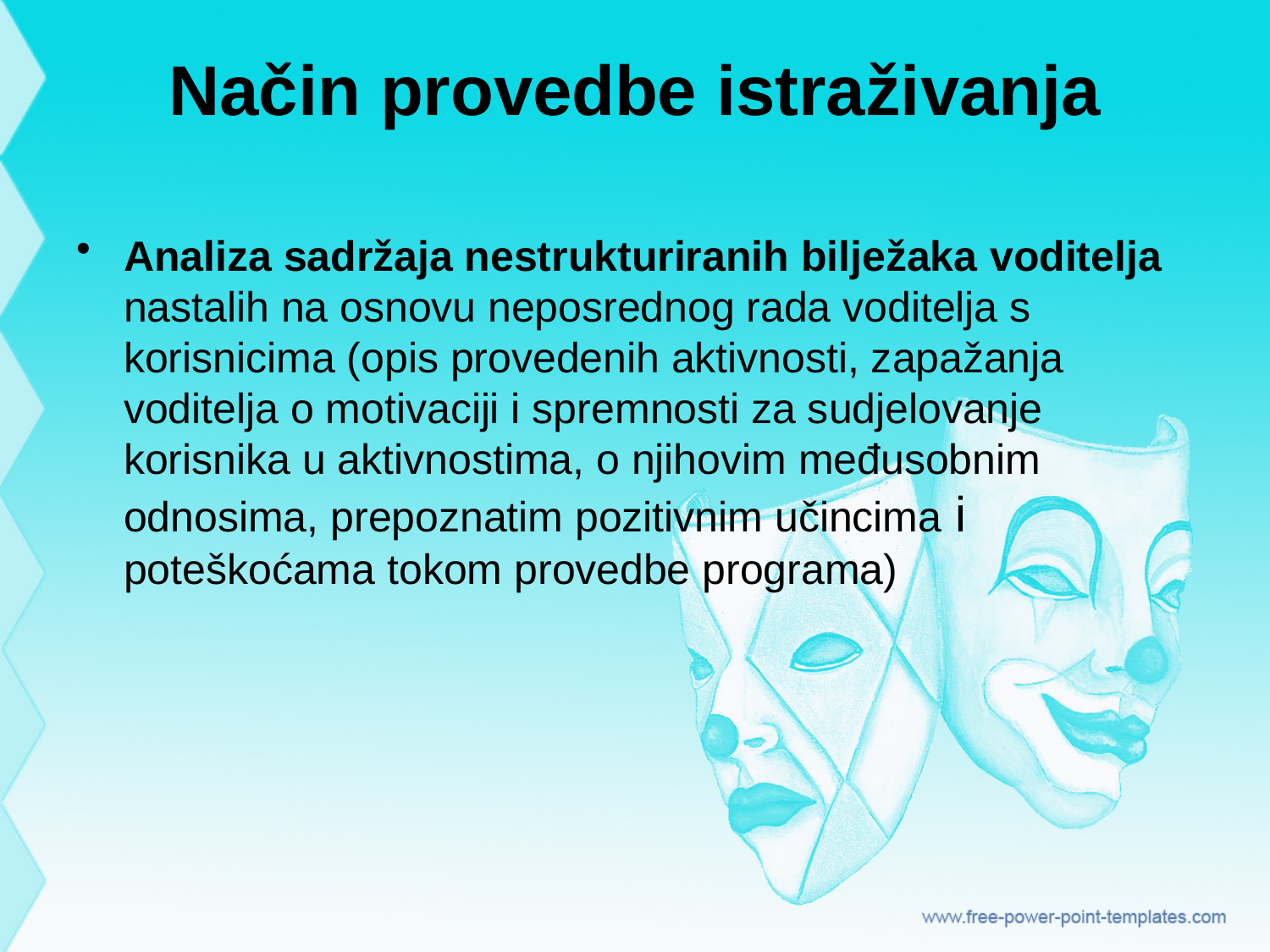

# Način provedbe istraživanja
Analiza sadržaja nestrukturiranih bilježaka voditelja nastalih na osnovu neposrednog rada voditelja s korisnicima (opis provedenih aktivnosti, zapažanja voditelja o motivaciji i spremnosti za sudjelovanje korisnika u aktivnostima, o njihovim međusobnim odnosima, prepoznatim pozitivnim učincima i poteškoćama tokom provedbe programa)